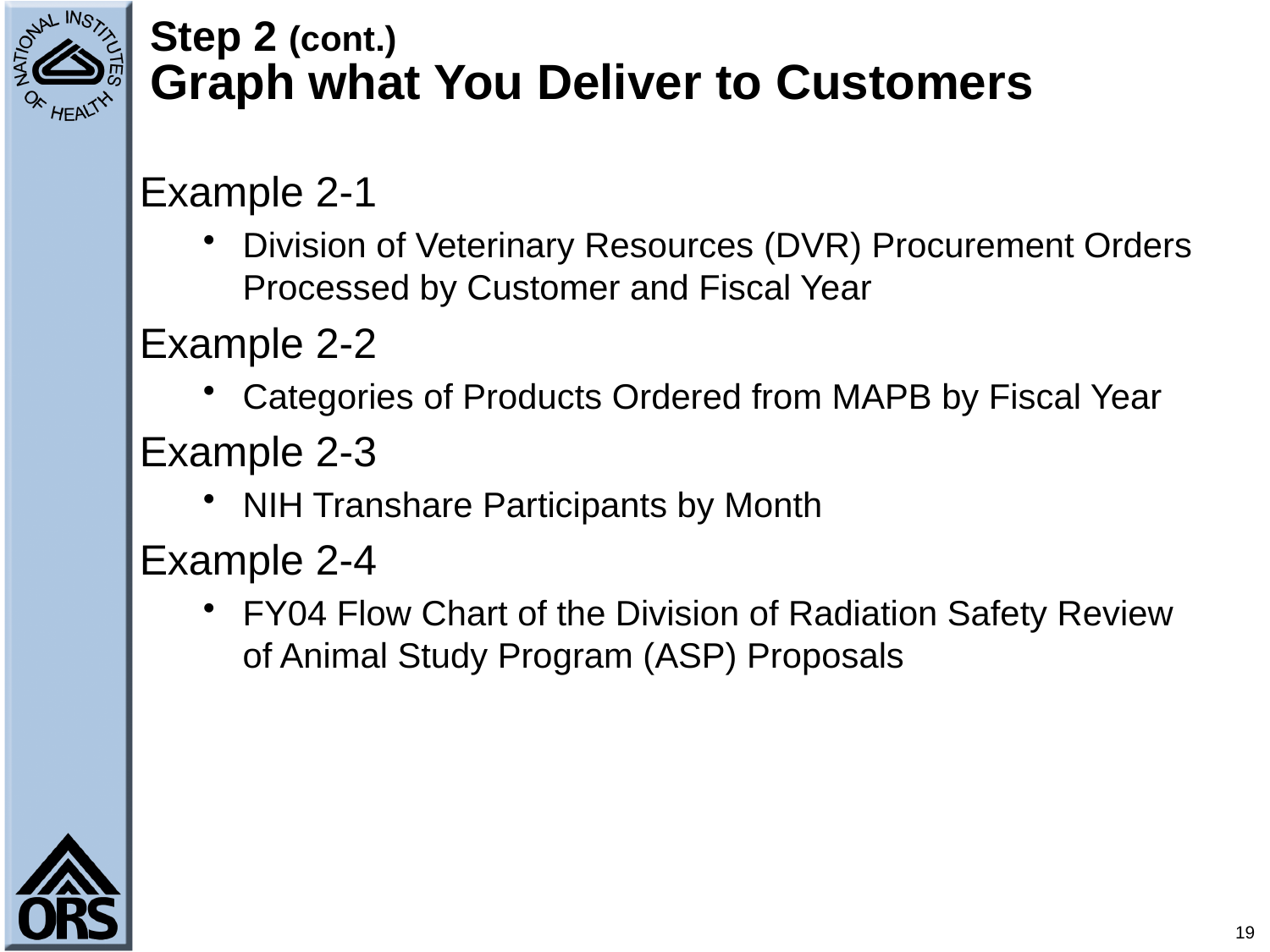

# Step 2 (cont.) Graph what You Deliver to Customers
Example 2-1
Division of Veterinary Resources (DVR) Procurement Orders Processed by Customer and Fiscal Year
Example 2-2
Categories of Products Ordered from MAPB by Fiscal Year
Example 2-3
NIH Transhare Participants by Month
Example 2-4
FY04 Flow Chart of the Division of Radiation Safety Review of Animal Study Program (ASP) Proposals

19